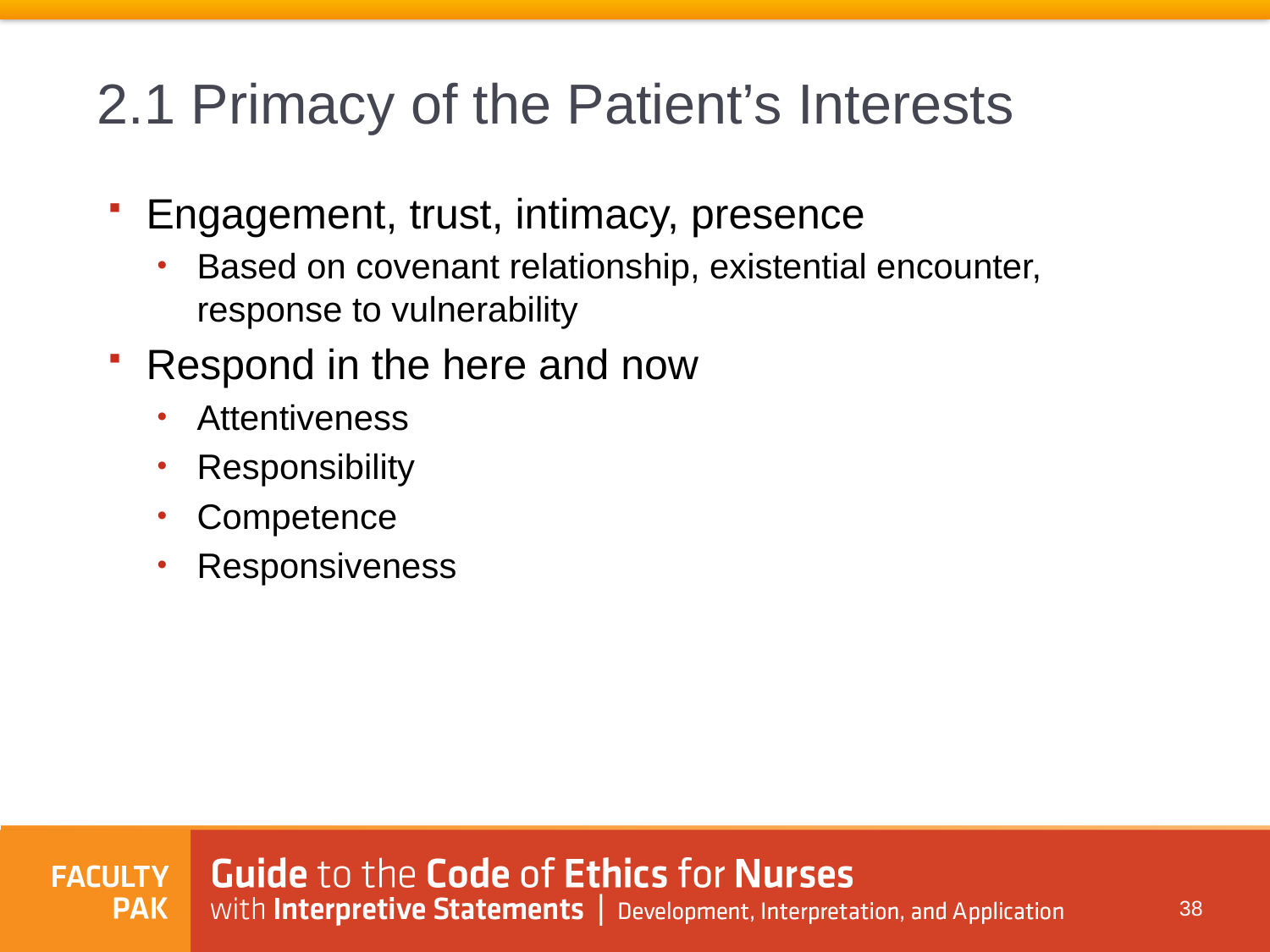

# 2.1 Primacy of the Patient’s Interests
Engagement, trust, intimacy, presence
Based on covenant relationship, existential encounter, response to vulnerability
Respond in the here and now
Attentiveness
Responsibility
Competence
Responsiveness
38